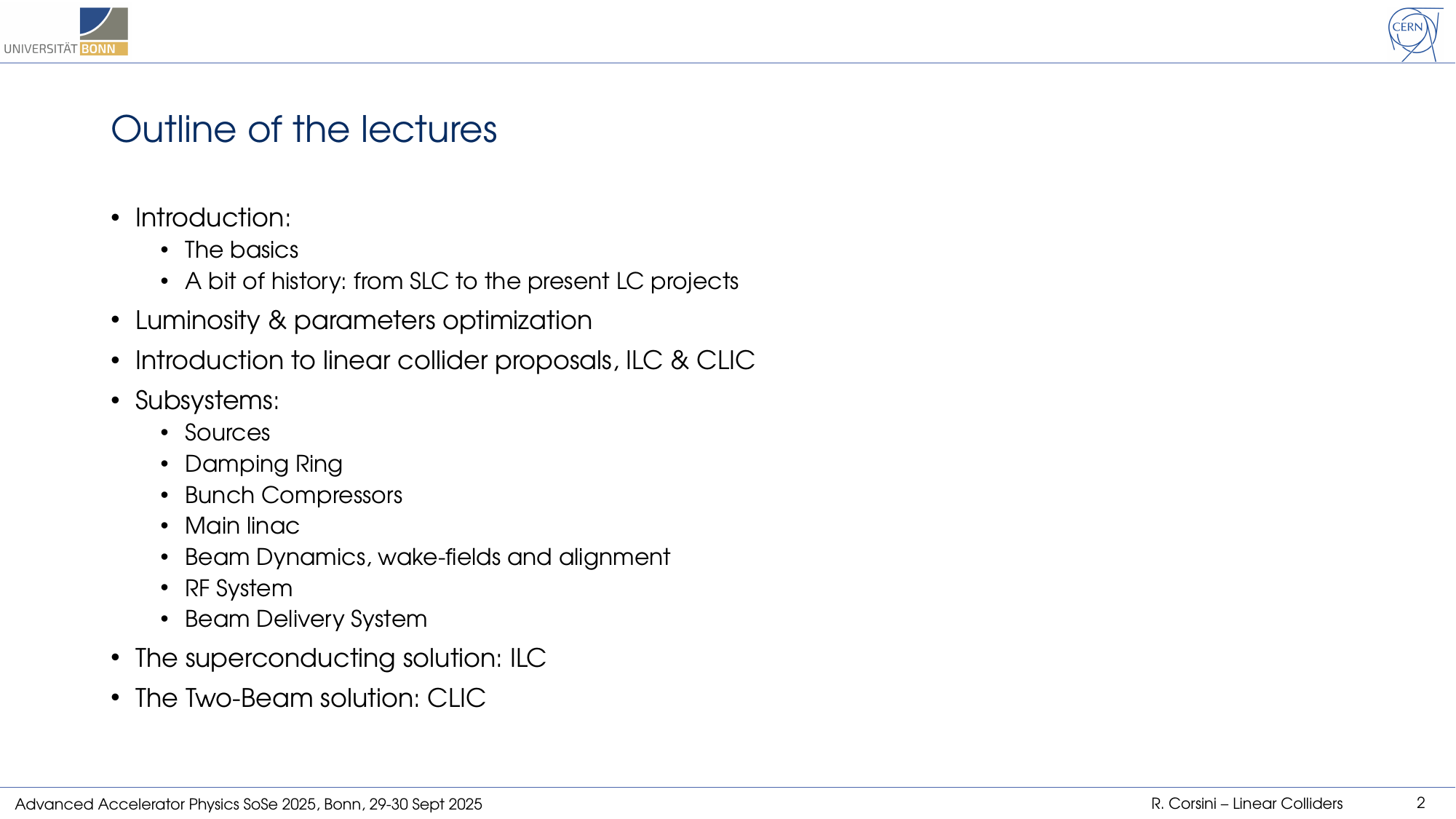

# Outline of the lectures
Introduction:
The basics
A bit of history: from SLC to the present LC projects
Luminosity & parameters optimization
Introduction to linear collider proposals, ILC & CLIC
Subsystems:
Sources
Damping Ring
Bunch Compressors
Main linac
Beam Dynamics, wake-fields and alignment
RF System
Beam Delivery System
The superconducting solution: ILC
The Two-Beam solution: CLIC

2